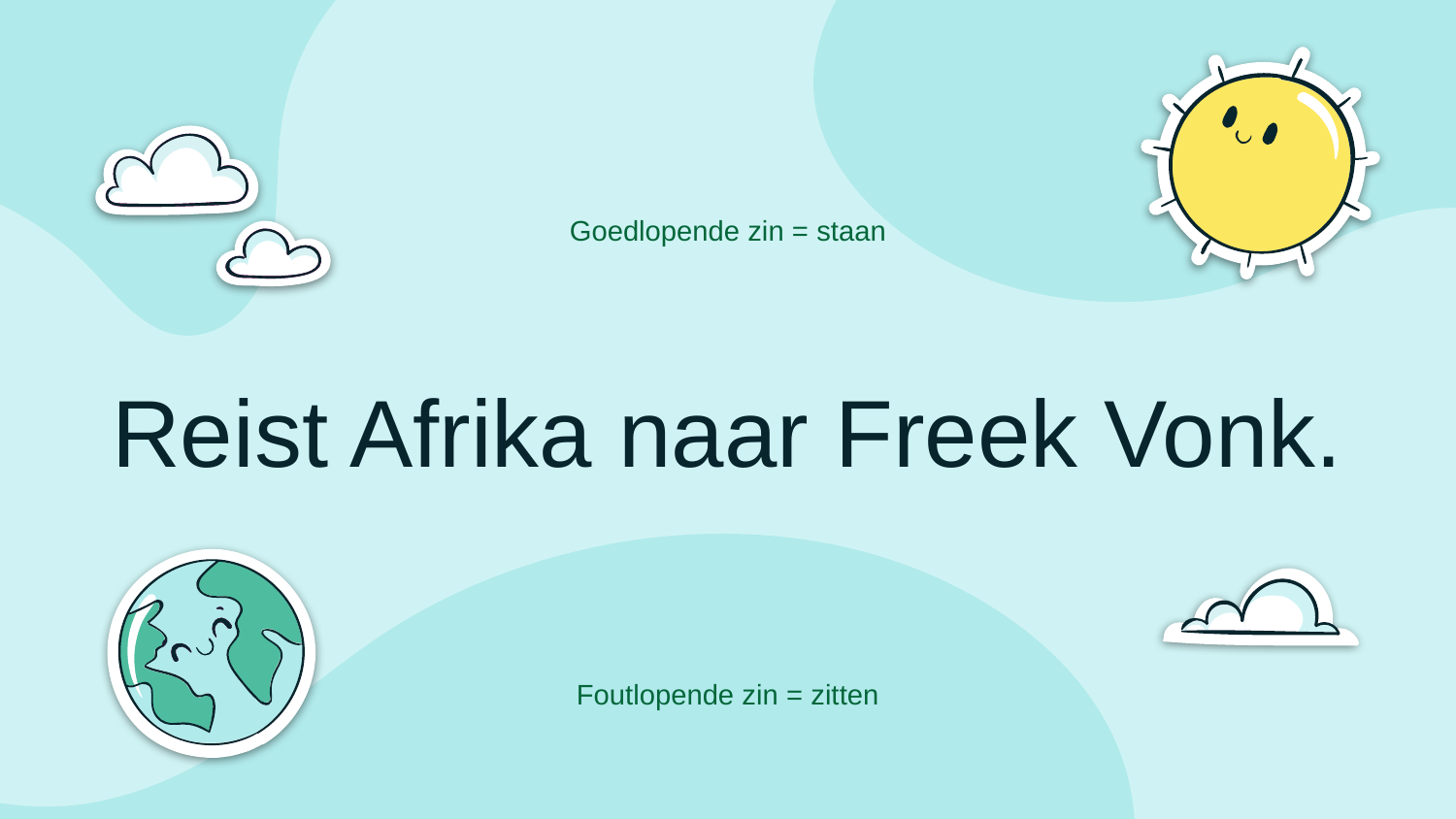

Goedlopende zin = staan

Reist Afrika naar Freek Vonk.

Foutlopende zin = zitten